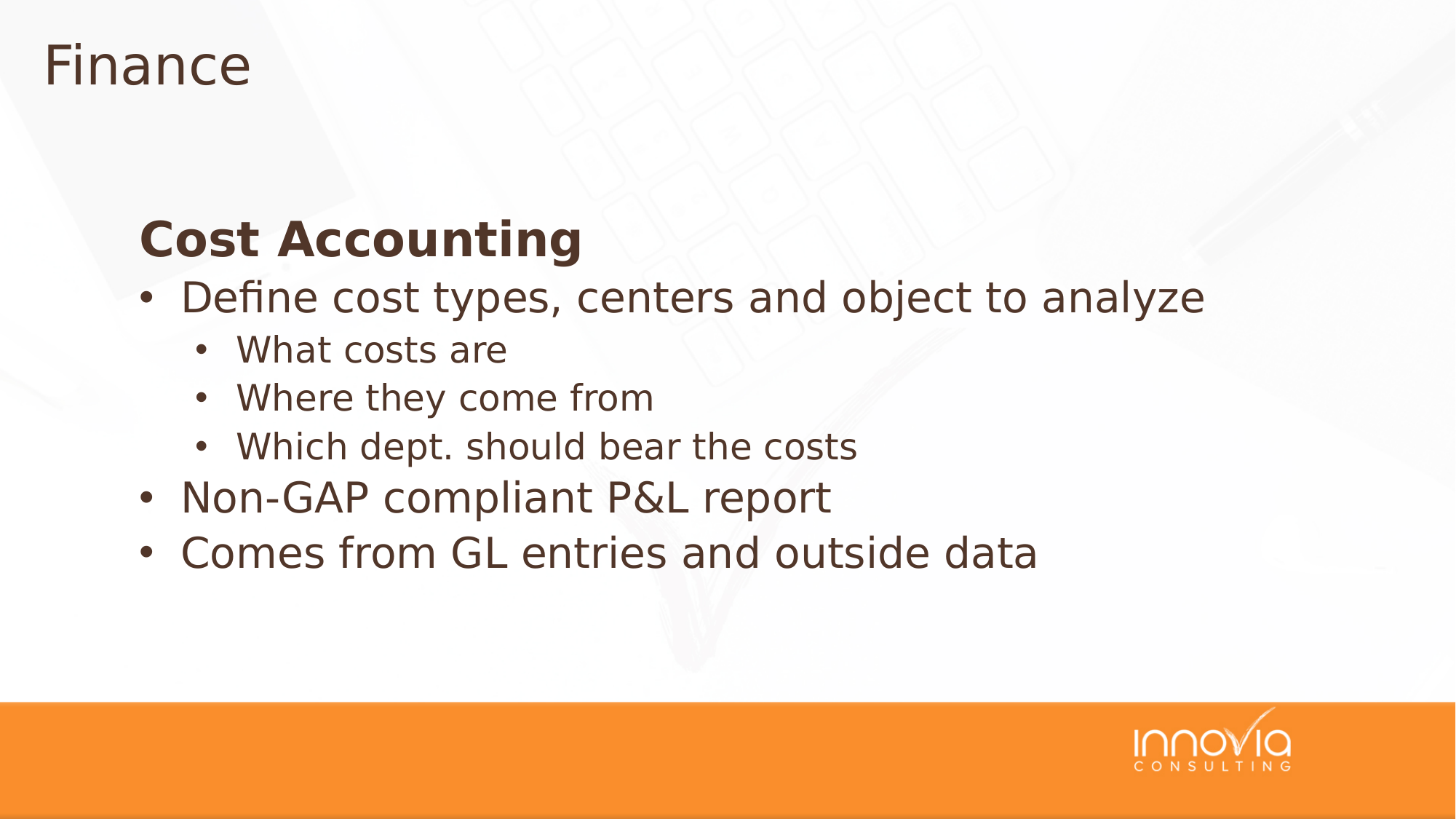

Finance
Cost Accounting
Define cost types, centers and object to analyze
What costs are
Where they come from
Which dept. should bear the costs
Non-GAP compliant P&L report
Comes from GL entries and outside data